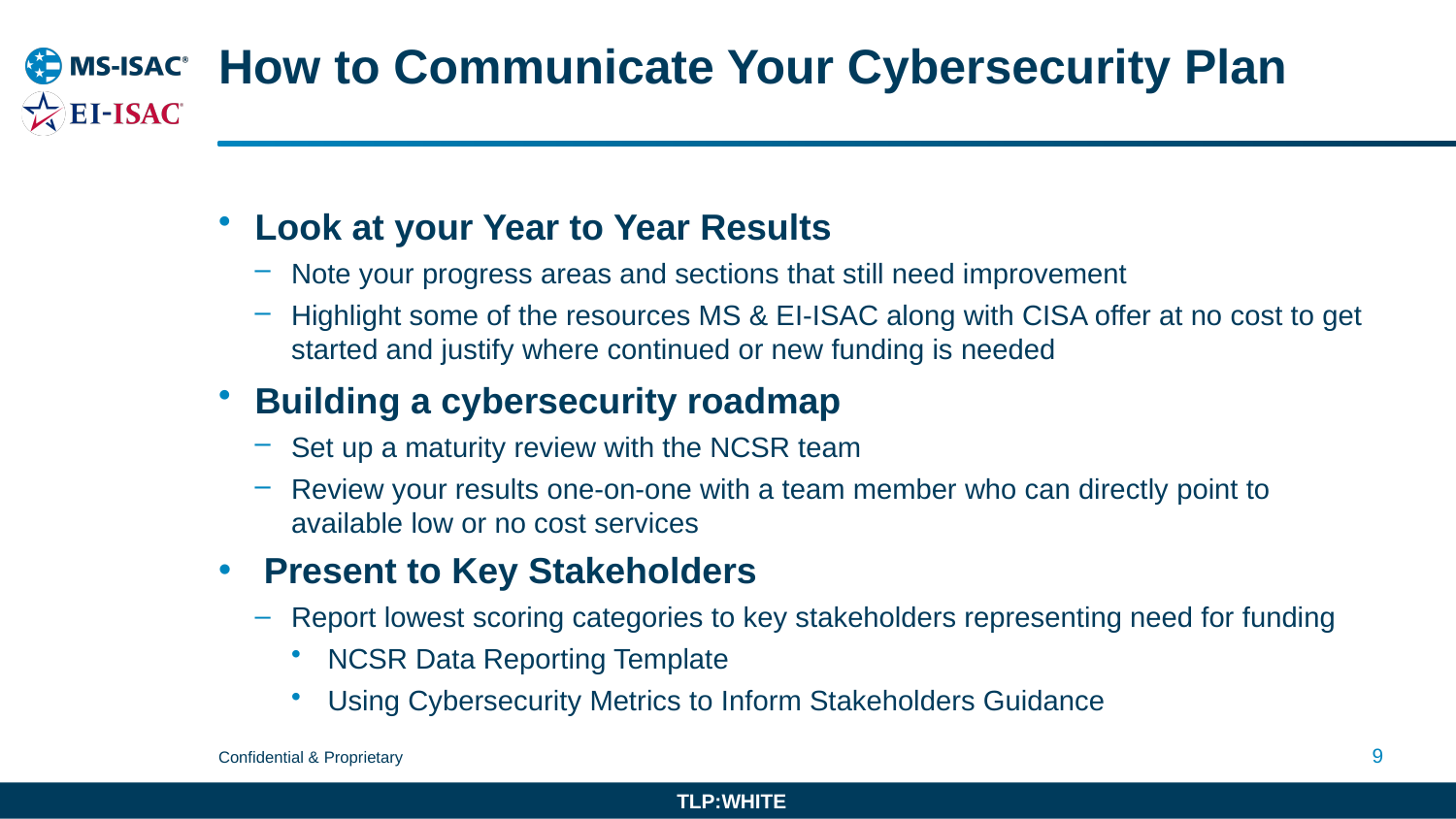

# How to Communicate Your Cybersecurity Plan

Look at your Year to Year Results
Note your progress areas and sections that still need improvement
Highlight some of the resources MS & EI-ISAC along with CISA offer at no cost to get started and justify where continued or new funding is needed
Building a cybersecurity roadmap
Set up a maturity review with the NCSR team
Review your results one-on-one with a team member who can directly point to available low or no cost services
Present to Key Stakeholders
Report lowest scoring categories to key stakeholders representing need for funding
NCSR Data Reporting Template
Using Cybersecurity Metrics to Inform Stakeholders Guidance

9
TLP:WHITE